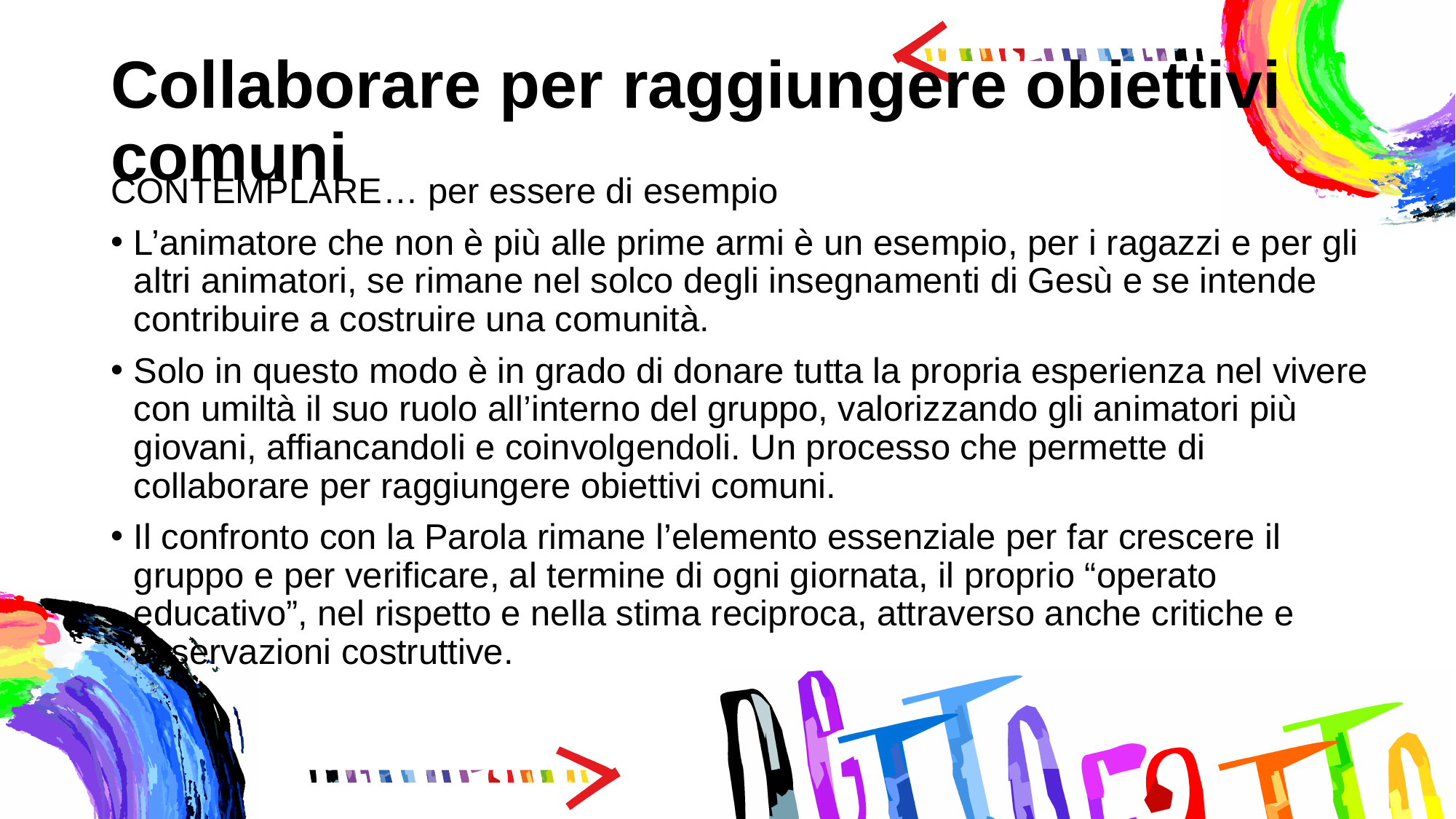

# Collaborare per raggiungere obiettivi comuni
CONTEMPLARE… per essere di esempio
L’animatore che non è più alle prime armi è un esempio, per i ragazzi e per gli altri animatori, se rimane nel solco degli insegnamenti di Gesù e se intende contribuire a costruire una comunità.
Solo in questo modo è in grado di donare tutta la propria esperienza nel vivere con umiltà il suo ruolo all’interno del gruppo, valorizzando gli animatori più giovani, affiancandoli e coinvolgendoli. Un processo che permette di collaborare per raggiungere obiettivi comuni.
Il confronto con la Parola rimane l’elemento essenziale per far crescere il gruppo e per verificare, al termine di ogni giornata, il proprio “operato educativo”, nel rispetto e nella stima reciproca, attraverso anche critiche e osservazioni costruttive.